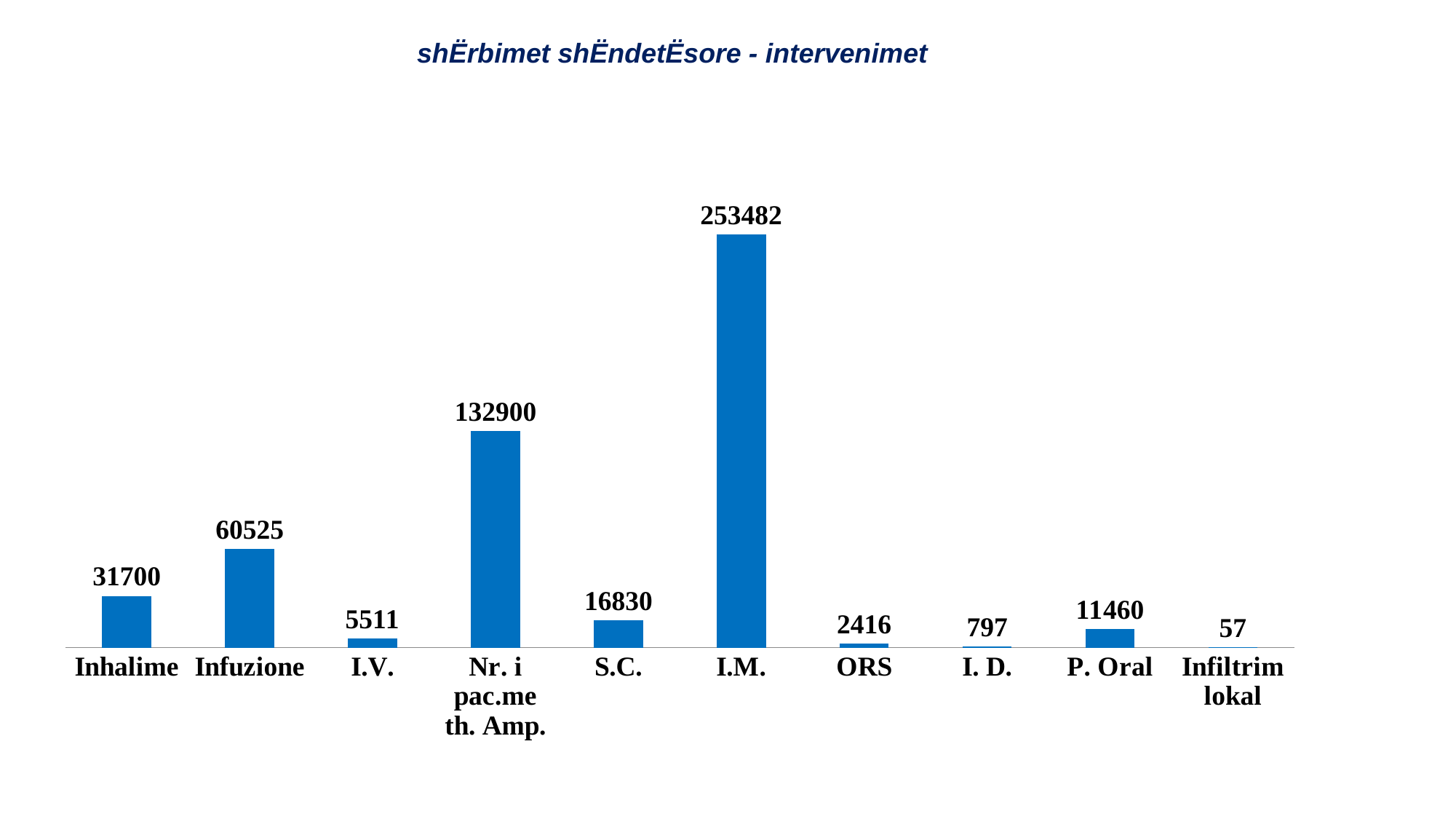

shËrbimet shËndetËsore - intervenimet

### Chart

| Category |  |
|---|---|
| Inhalime | 31700.0 |
| Infuzione | 60525.0 |
| I.V. | 5511.0 |
| Nr. i pac.me th. Amp. | 132900.0 |
| S.C. | 16830.0 |
| I.M. | 253482.0 |
| ORS | 2416.0 |
| I. D. | 797.0 |
| P. Oral | 11460.0 |
| Infiltrim lokal | 57.0 |